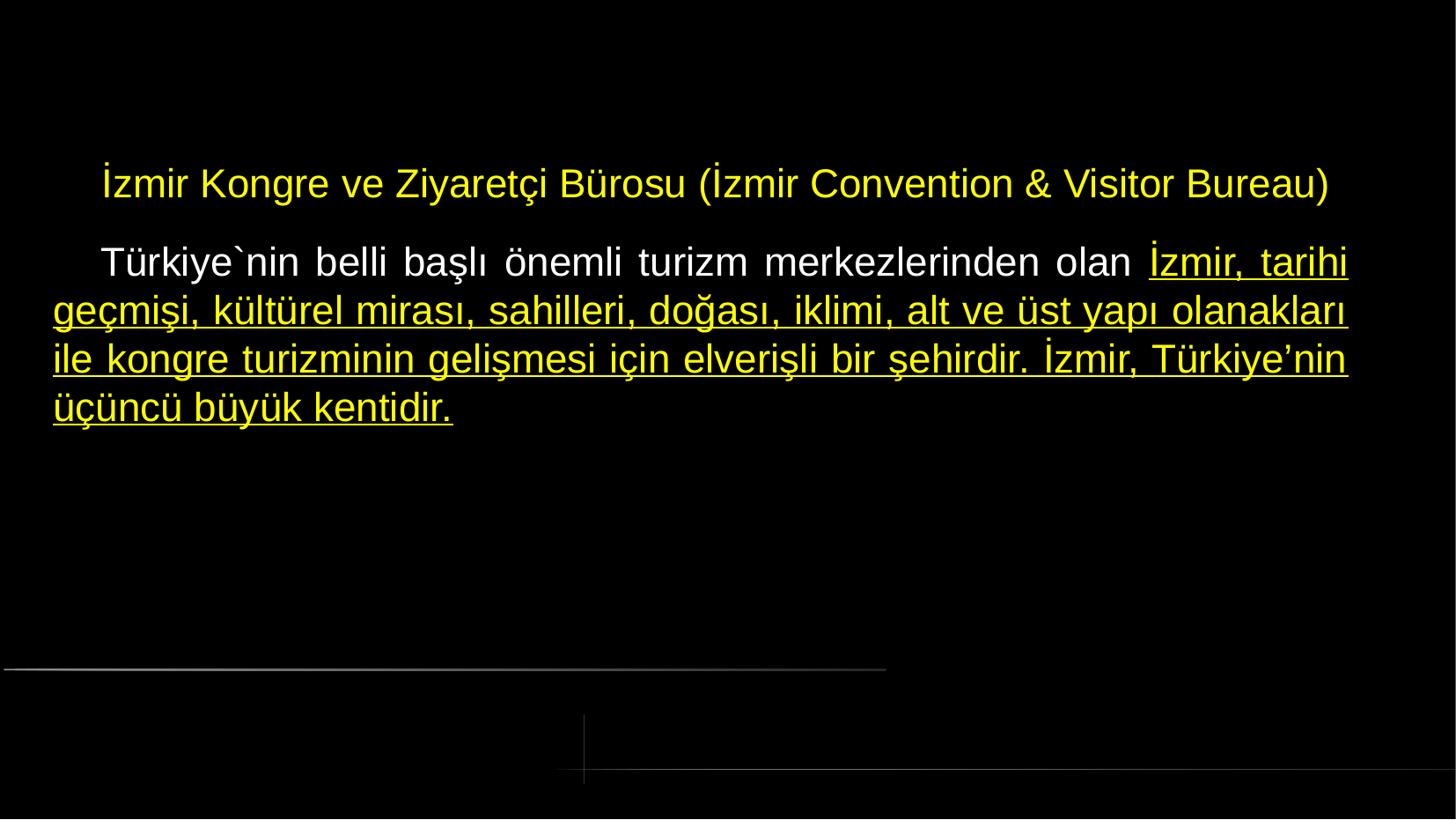

# İzmir Kongre ve Ziyaretçi Bürosu (İzmir Convention & Visitor Bureau)
   Türkiye`nin belli başlı önemli turizm merkezlerinden olan İzmir, tarihi geçmişi, kültürel mirası, sahilleri, doğası, iklimi, alt ve üst yapı olanakları ile kongre turizminin gelişmesi için elverişli bir şehirdir. İzmir, Türkiye’nin üçüncü büyük kentidir.